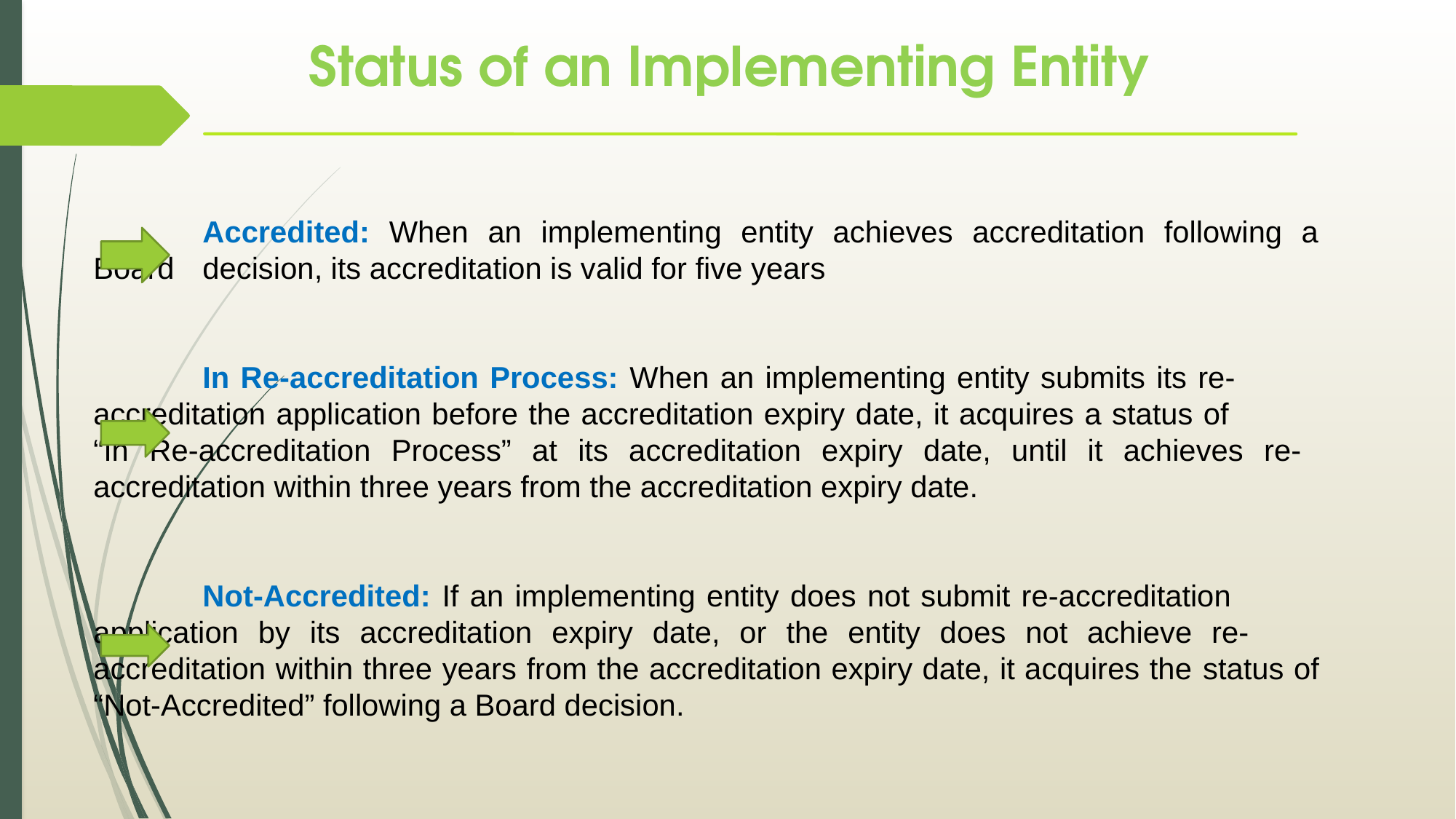

# Status of an Implementing Entity

	Accredited: When an implementing entity achieves accreditation following a Board 	decision, its accreditation is valid for five years

	In Re-accreditation Process: When an implementing entity submits its re-	accreditation application before the accreditation expiry date, it acquires a status of 	“In Re-accreditation Process” at its accreditation expiry date, until it achieves re-	accreditation within three years from the accreditation expiry date.

	Not-Accredited: If an implementing entity does not submit re-accreditation 	application by its accreditation expiry date, or the entity does not achieve re-	accreditation within three years from the accreditation expiry date, it acquires the 	status of “Not-Accredited” following a Board decision.